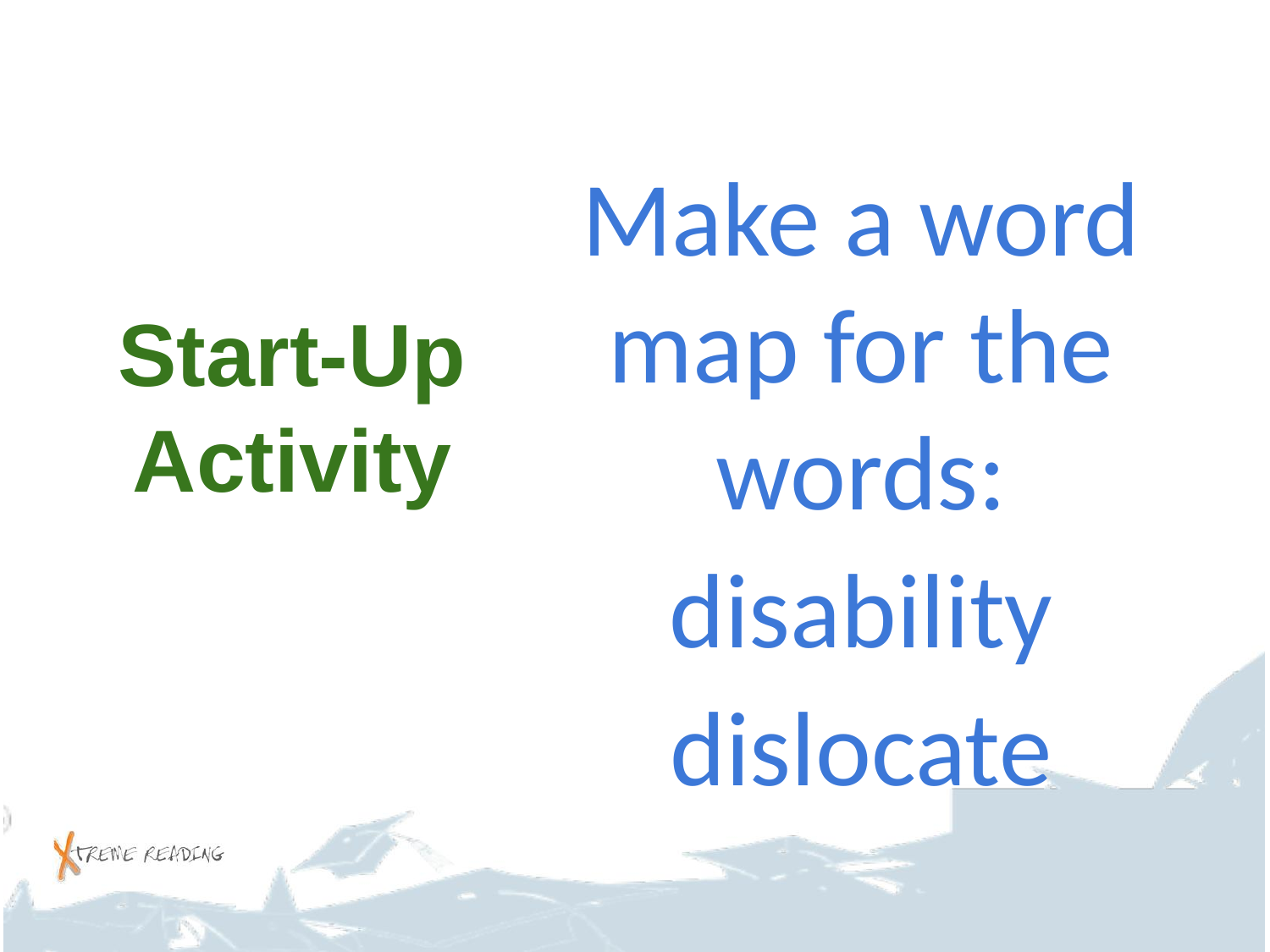

#
Make a word map for the words:
 disability
dislocate
Start-Up Activity